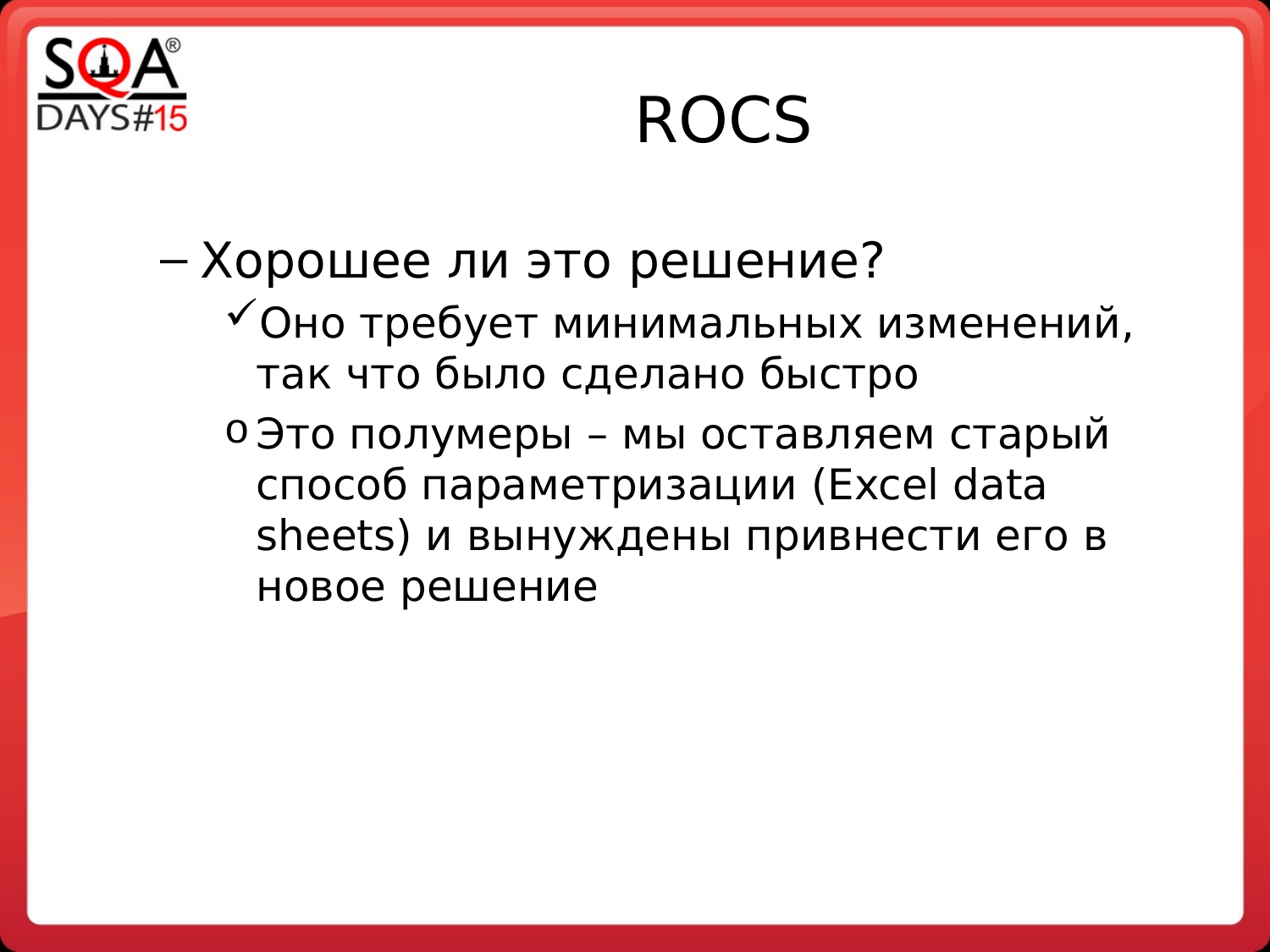

ROCS
Хорошее ли это решение?
Оно требует минимальных изменений, так что было сделано быстро
Это полумеры – мы оставляем старый способ параметризации (Excel data sheets) и вынуждены привнести его в новое решение